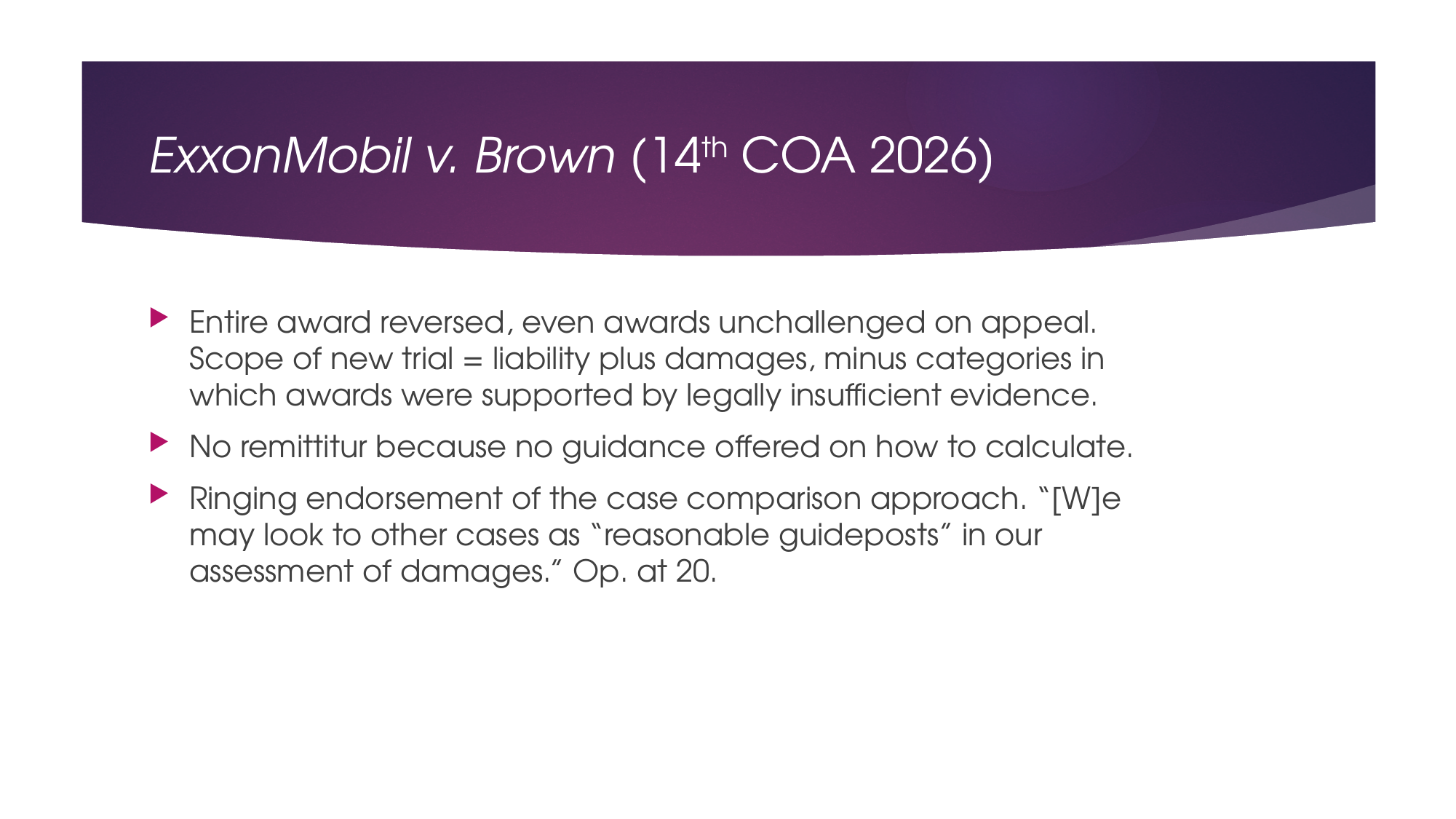

# ExxonMobil v. Brown (14th COA 2026)
Entire award reversed, even awards unchallenged on appeal. Scope of new trial = liability plus damages, minus categories in which awards were supported by legally insufficient evidence.
No remittitur because no guidance offered on how to calculate.
Ringing endorsement of the case comparison approach. “[W]e may look to other cases as “reasonable guideposts” in our assessment of damages.” Op. at 20.